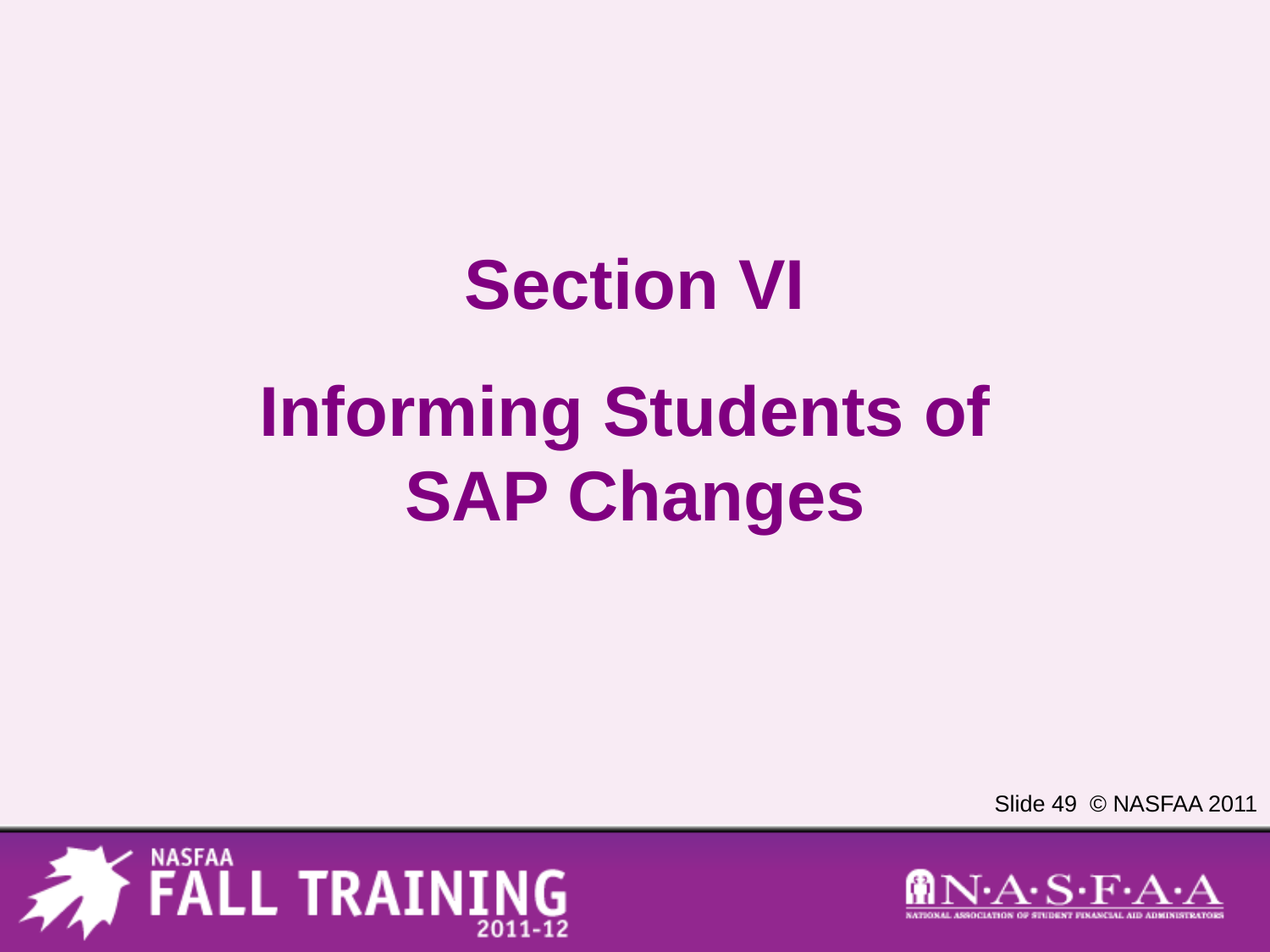

Section VI
Informing Students of
SAP Changes